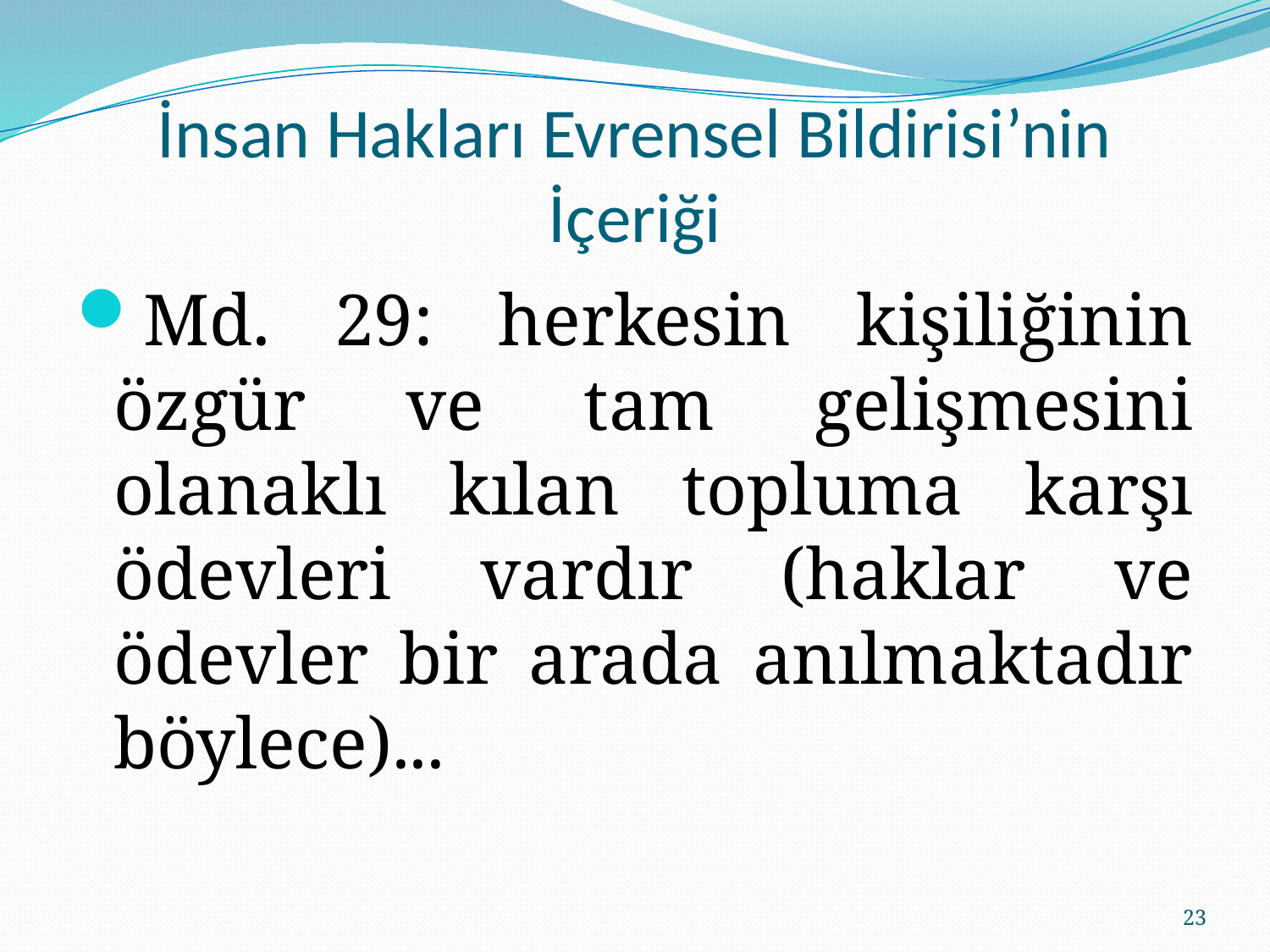

# İnsan Hakları Evrensel Bildirisi’nin İçeriği
Md. 29: herkesin kişiliğinin özgür ve tam gelişmesini olanaklı kılan topluma karşı ödevleri vardır (haklar ve ödevler bir arada anılmaktadır böylece)...

23